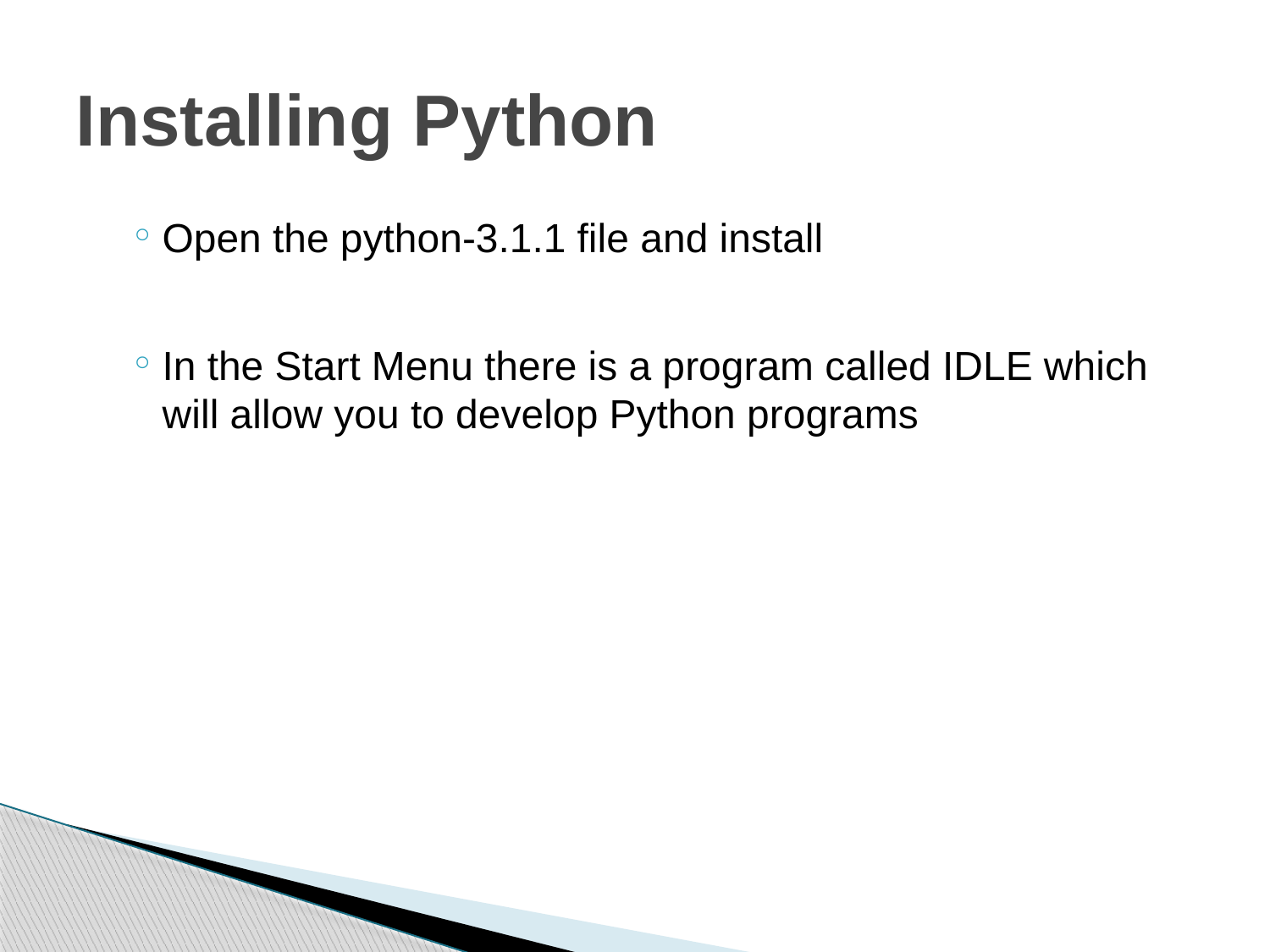

# Installing Python
Open the python-3.1.1 file and install

In the Start Menu there is a program called IDLE which will allow you to develop Python programs